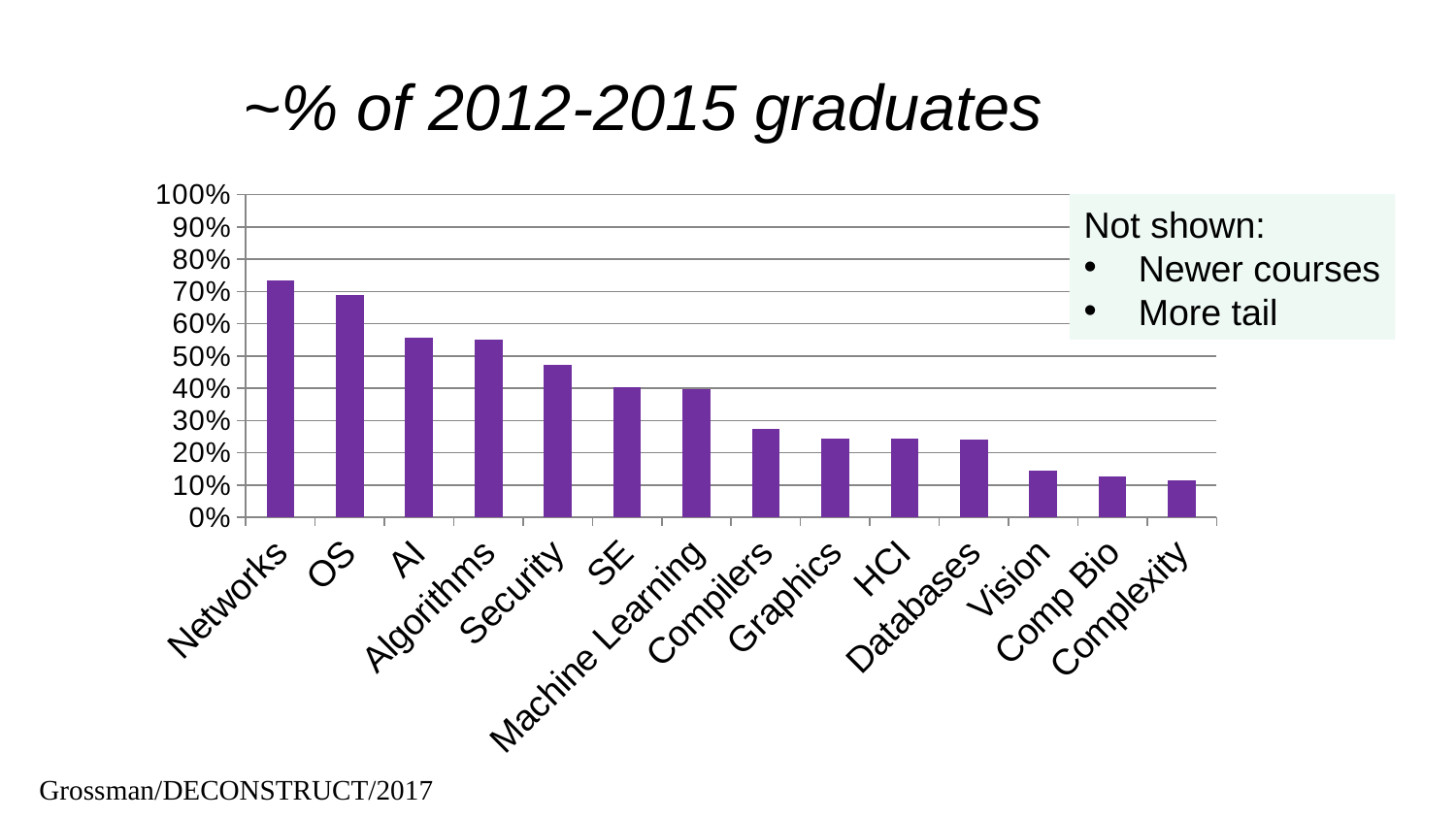

# ~% of 2012-2015 graduates

### Chart

| Category | Networks OS AI Algorithms Security SE Machine Learning Compilers Graphics HCI Databases Vision Comp Bio Complexity |
|---|---|
| Networks | 0.733229329173167 |
| OS | 0.6879875195007801 |
| AI | 0.5569422776911076 |
| Algorithms | 0.5507020280811232 |
| Security | 0.47269890795631825 |
| SE | 0.4040561622464899 |
| Machine Learning | 0.3962558502340094 |
| Compilers | 0.27301092043681746 |
| Graphics | 0.24492979719188768 |
| HCI | 0.24336973478939158 |
| Databases | 0.24180967238689546 |
| Vision | 0.14508580343213728 |
| Comp Bio | 0.12636505460218408 |
| Complexity | 0.11544461778471139 |
Not shown:
Newer courses
More tail
Grossman/DECONSTRUCT/2017